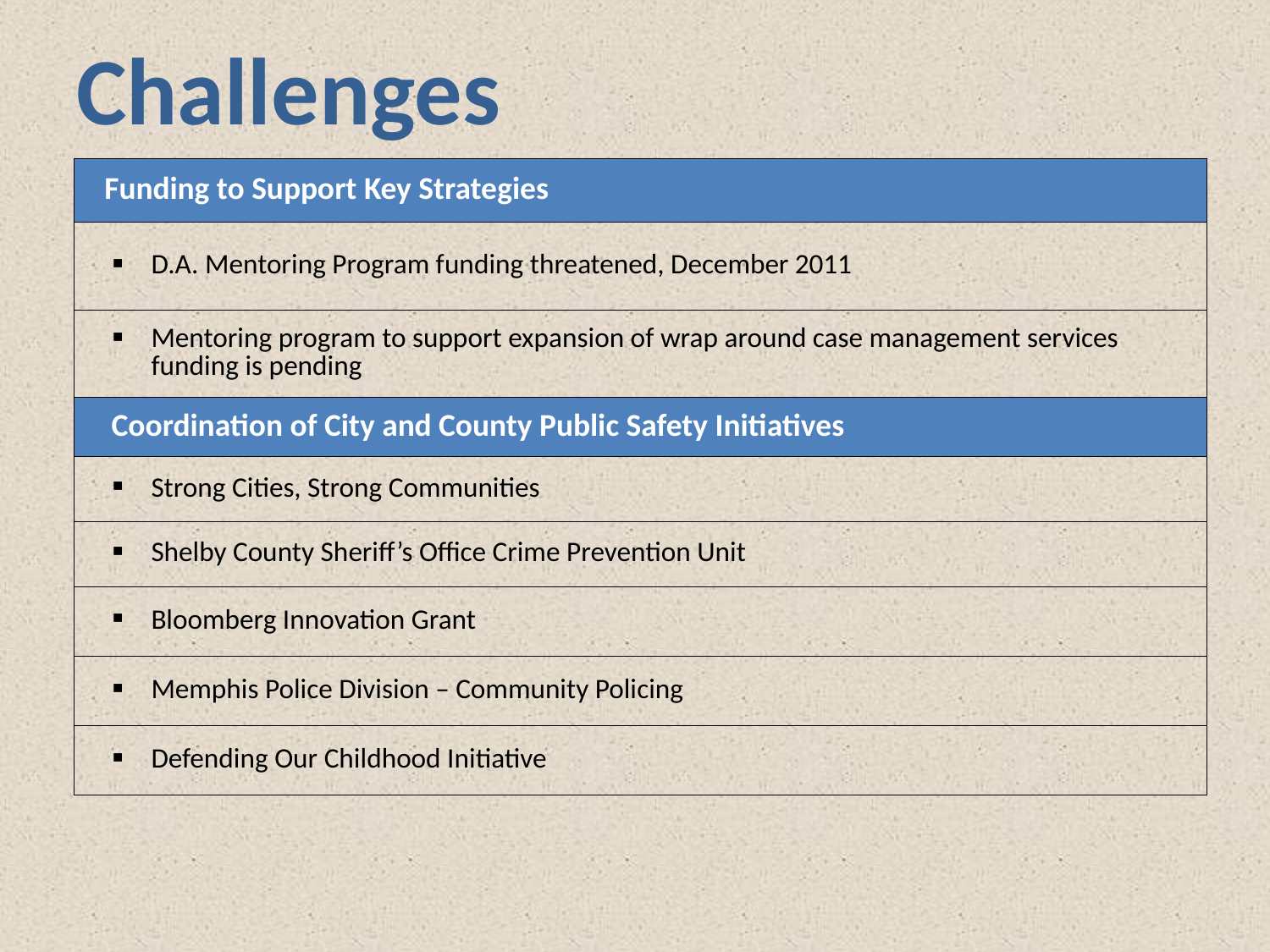

# Challenges
| Funding to Support Key Strategies |
| --- |
| D.A. Mentoring Program funding threatened, December 2011 |
| Mentoring program to support expansion of wrap around case management services funding is pending |
| Coordination of City and County Public Safety Initiatives |
| Strong Cities, Strong Communities |
| Shelby County Sheriff’s Office Crime Prevention Unit |
| Bloomberg Innovation Grant |
| Memphis Police Division – Community Policing |
| Defending Our Childhood Initiative |
Table:
Funding to Support Key Strategies
D.A. Mentoring Program funding threatened, December 2011
Mentoring program to support expansion of wrap around case management services funding is pending
Coordination of City and County Public Safety Initiatives
Strong Cities, Strong Communities
Shelby County Sheriff’s Office Crime Prevention Unit
Bloomberg Innovation Grant
Memphis Police Division – Community Policing
Defending Our Childhood Initiative